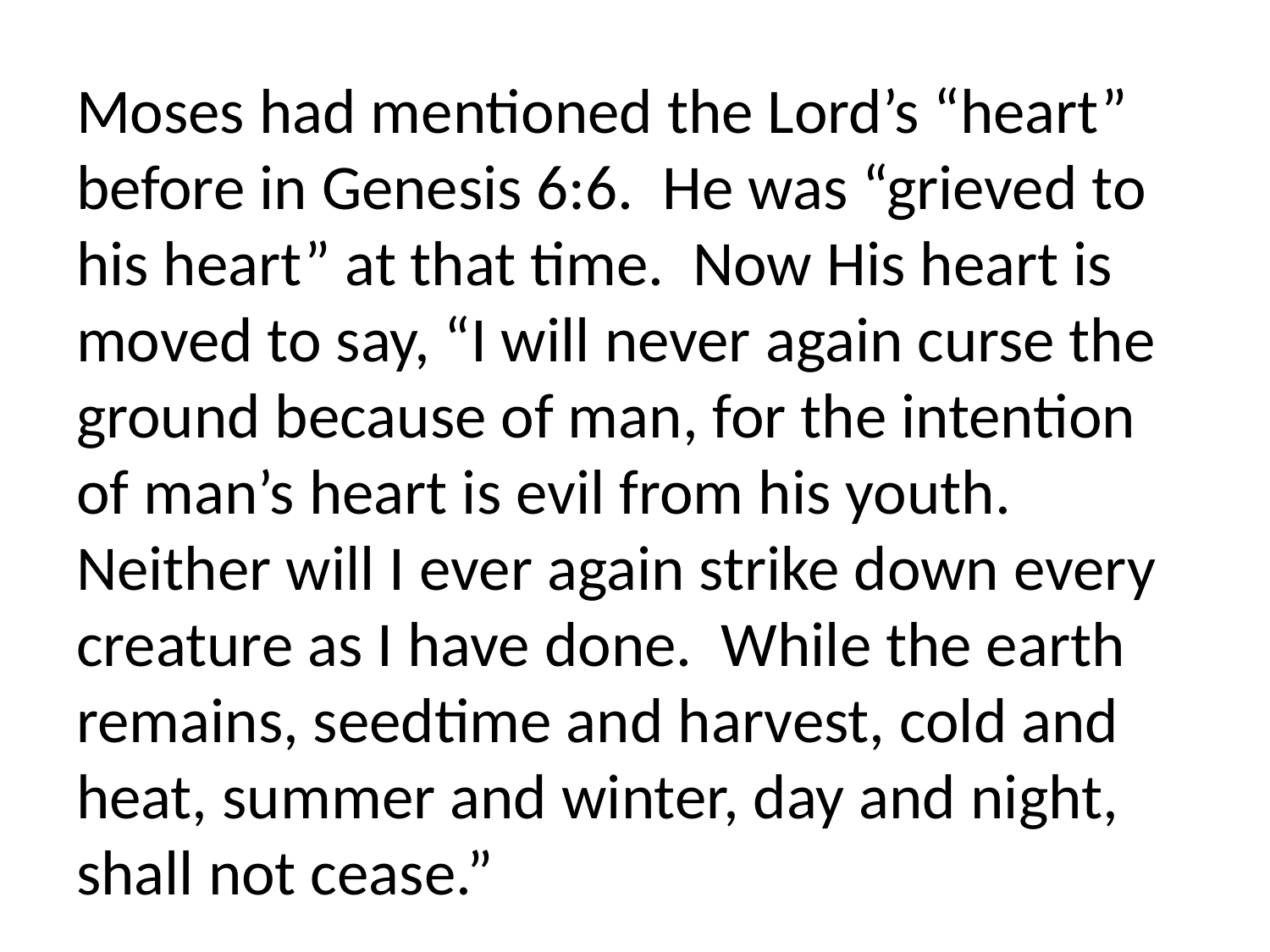

Moses had mentioned the Lord’s “heart” before in Genesis 6:6.  He was “grieved to his heart” at that time.  Now His heart is moved to say, “I will never again curse the ground because of man, for the intention of man’s heart is evil from his youth.  Neither will I ever again strike down every creature as I have done.  While the earth remains, seedtime and harvest, cold and heat, summer and winter, day and night, shall not cease.”